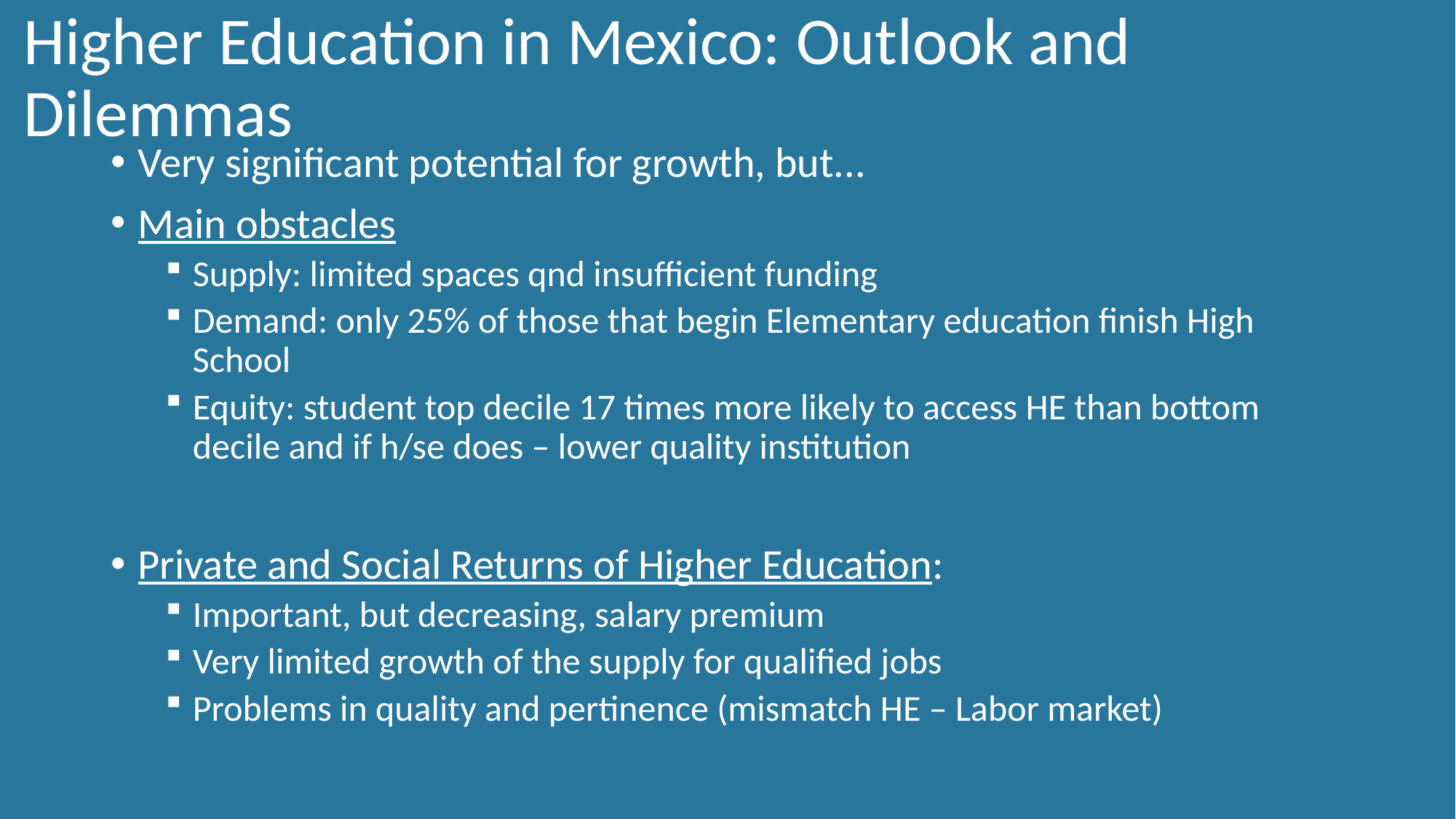

# Higher Education in Mexico: Outlook and Dilemmas
Very significant potential for growth, but...
Main obstacles
Supply: limited spaces qnd insufficient funding
Demand: only 25% of those that begin Elementary education finish High School
Equity: student top decile 17 times more likely to access HE than bottom decile and if h/se does – lower quality institution

Private and Social Returns of Higher Education:
Important, but decreasing, salary premium
Very limited growth of the supply for qualified jobs
Problems in quality and pertinence (mismatch HE – Labor market)